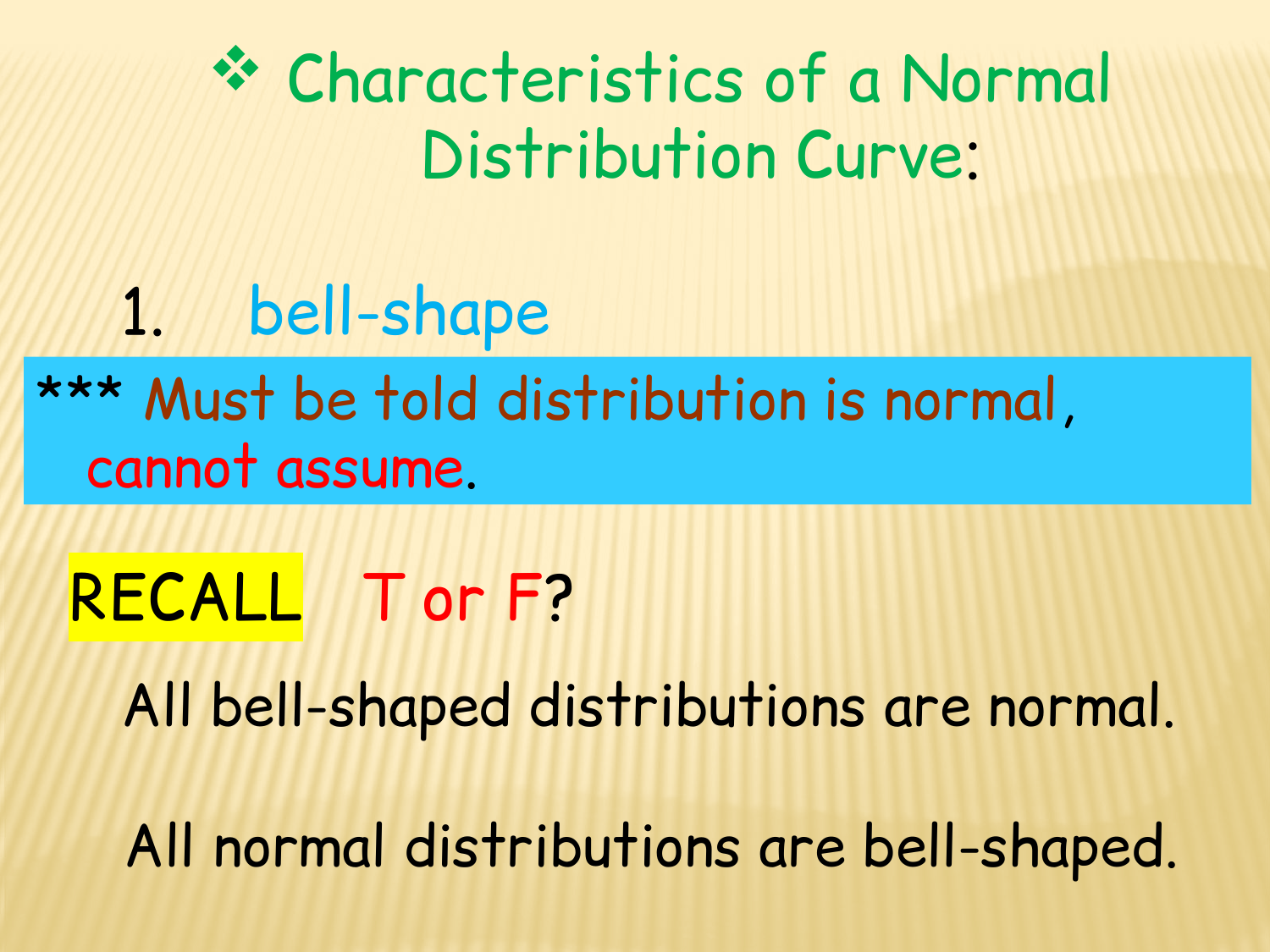

Characteristics of a Normal Distribution Curve:
1.	bell-shape
*** Must be told distribution is normal,     cannot assume.
RECALL   T or F?
All bell-shaped distributions are normal.
All normal distributions are bell-shaped.